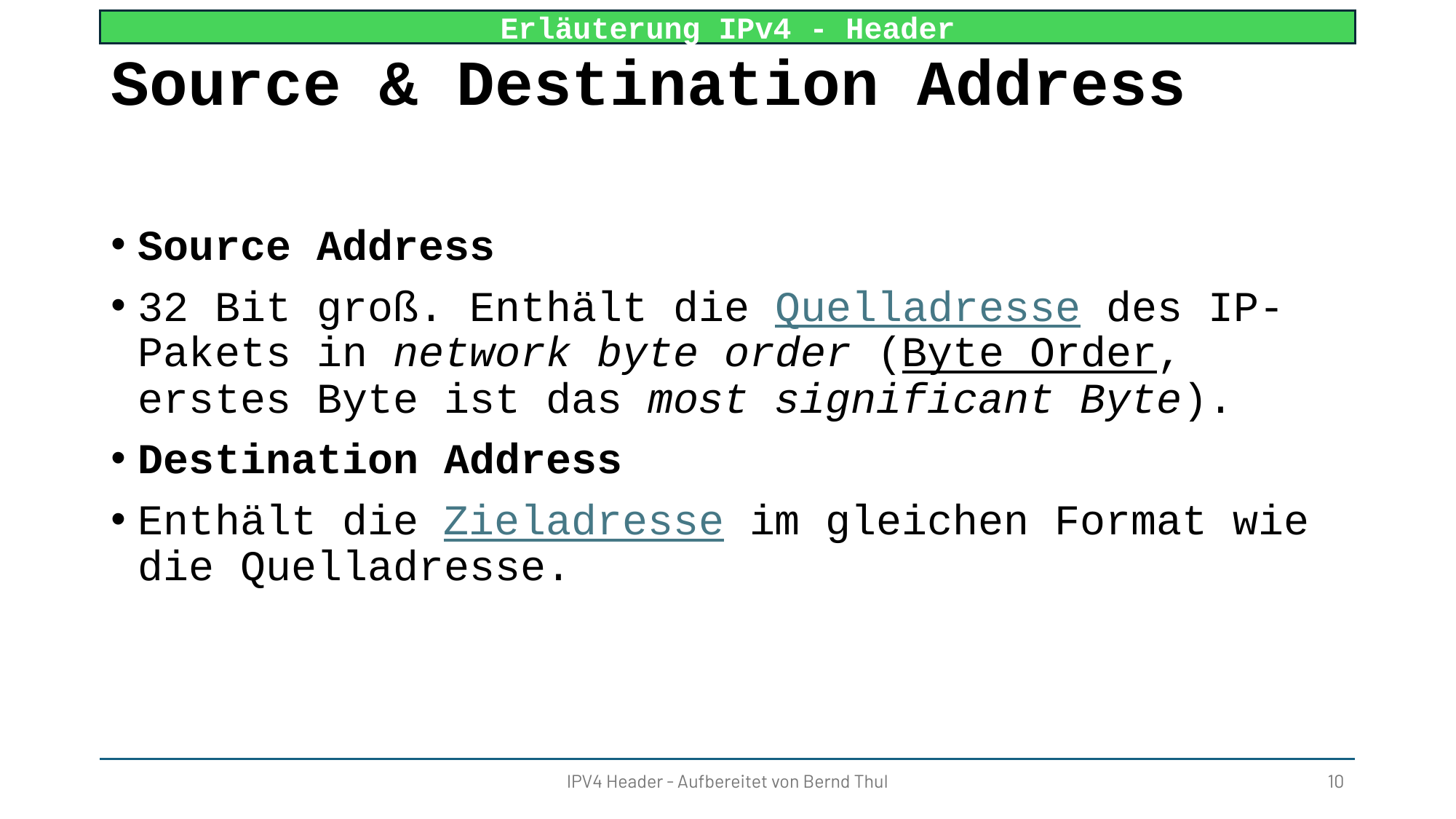

# Source & Destination Address
Source Address
32 Bit groß. Enthält die Quelladresse des IP-Pakets in network byte order (Byte Order, erstes Byte ist das most significant Byte).
Destination Address
Enthält die Zieladresse im gleichen Format wie die Quelladresse.

IPV4 Header - Aufbereitet von Bernd Thul
10